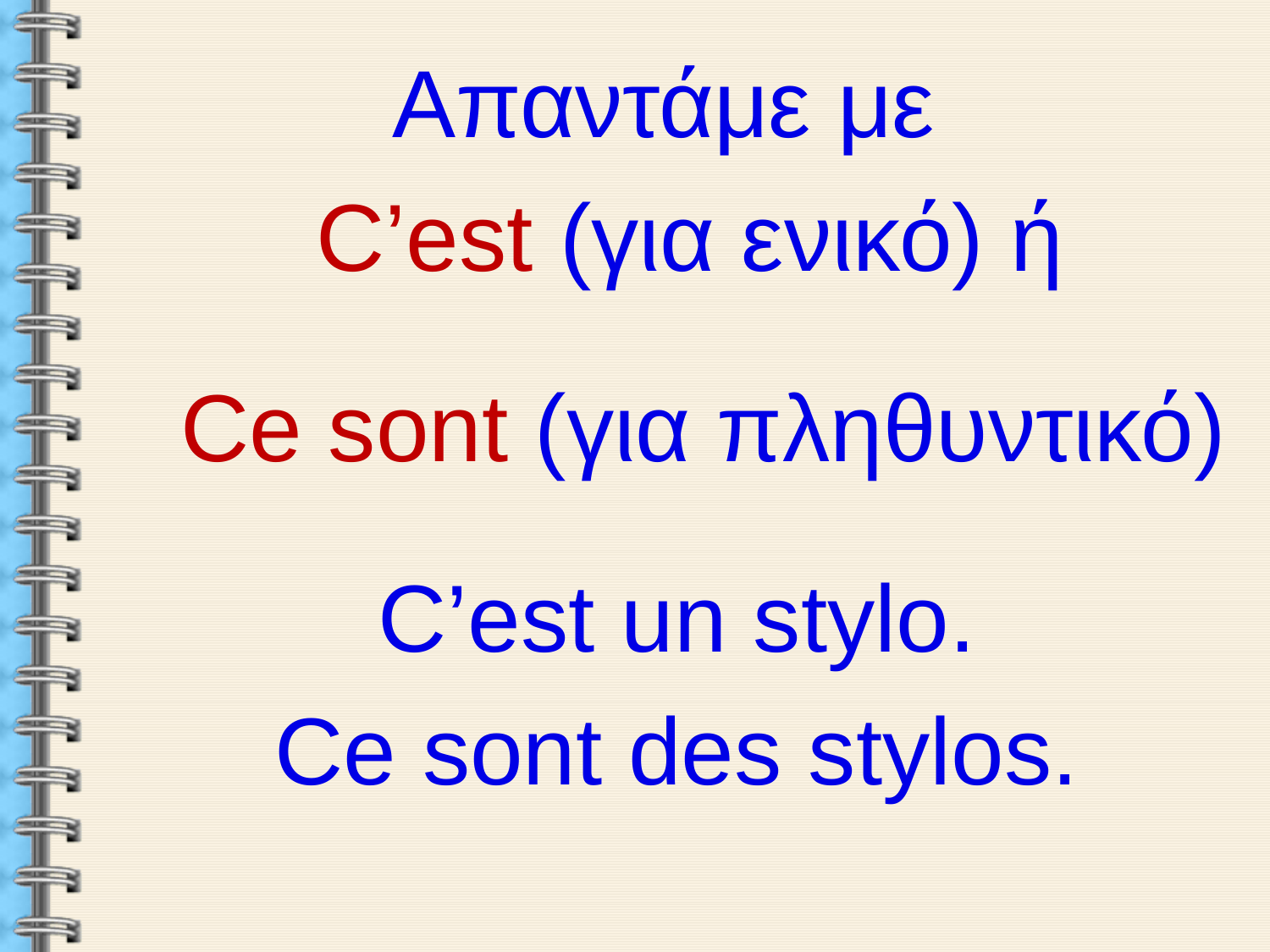

Απαντάμε με
 C’est (για ενικό) ή
 Ce sont (για πληθυντικό)
C’est un stylo.
Ce sont des stylos.